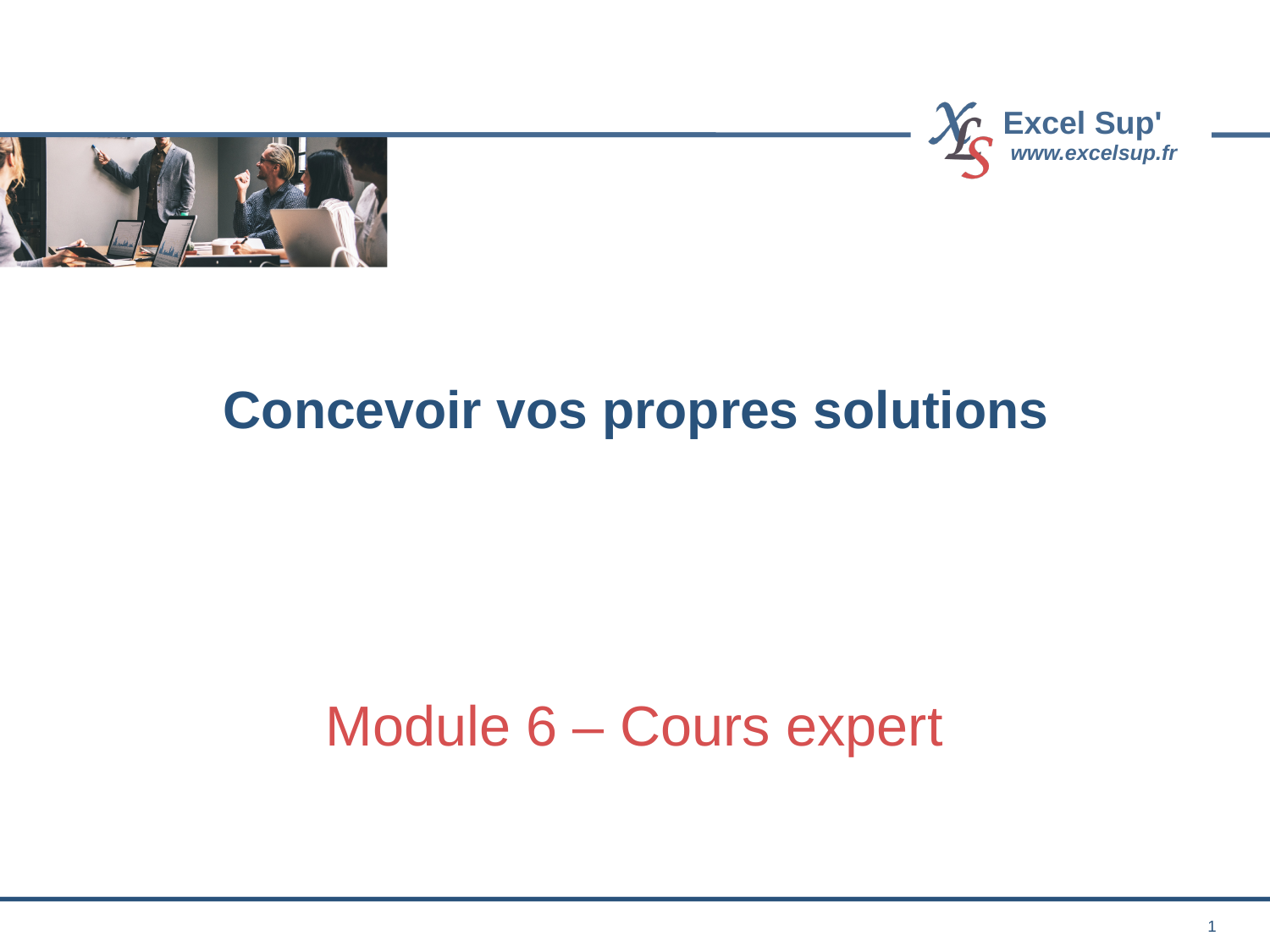

# Concevoir vos propres solutions
Module 6 – Cours expert
1